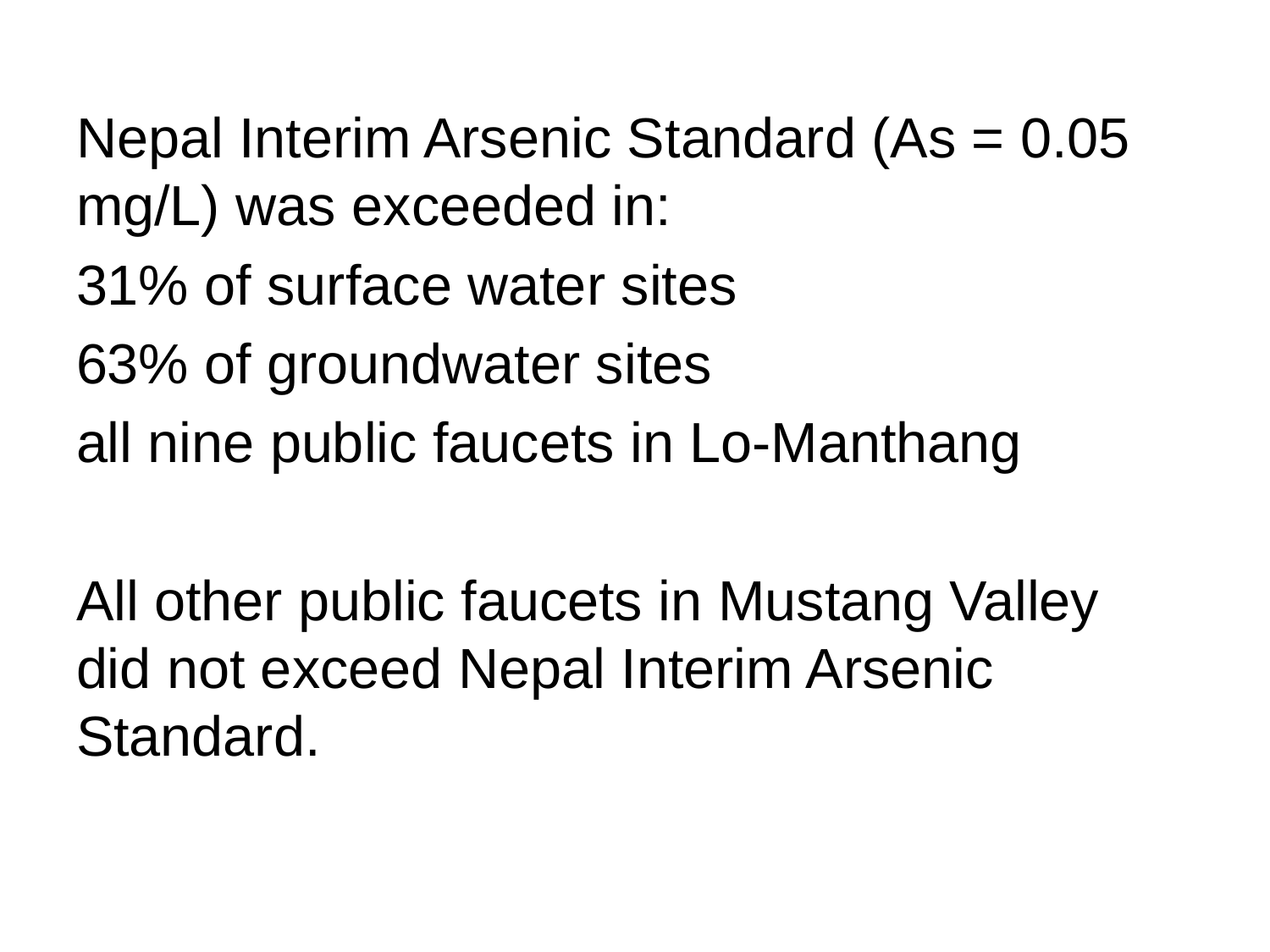

Nepal Interim Arsenic Standard (As = 0.05 mg/L) was exceeded in:
31% of surface water sites
63% of groundwater sites
all nine public faucets in Lo-Manthang

All other public faucets in Mustang Valley did not exceed Nepal Interim Arsenic Standard.